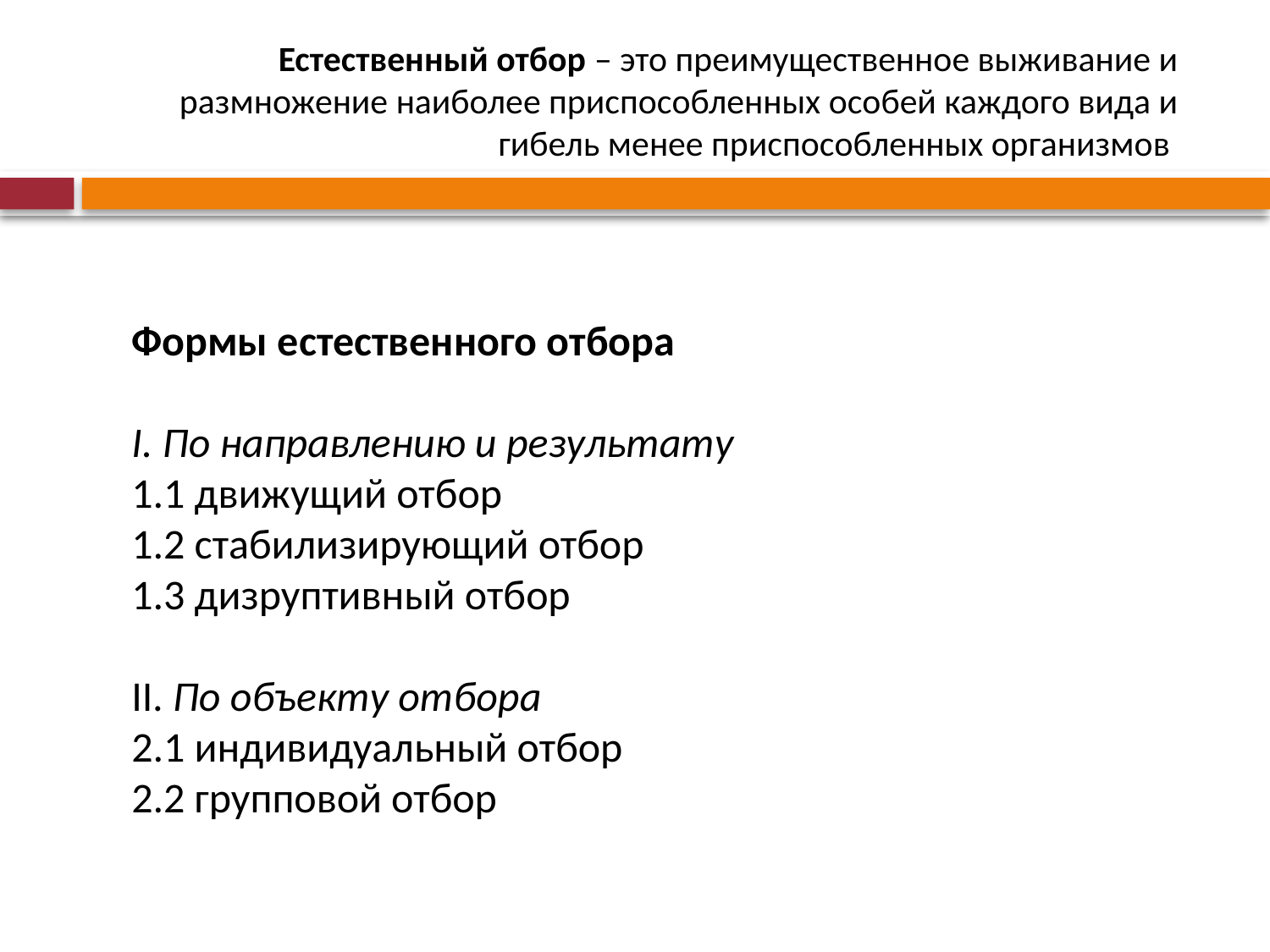

Естественный отбор – это преимущественное выживание и размножение наиболее приспособленных особей каждого вида и гибель менее приспособленных организмов

Формы естественного отбора

I. По направлению и результату
1.1 движущий отбор
1.2 стабилизирующий отбор
1.3 дизруптивный отбор

II. По объекту отбора
2.1 индивидуальный отбор
2.2 групповой отбор